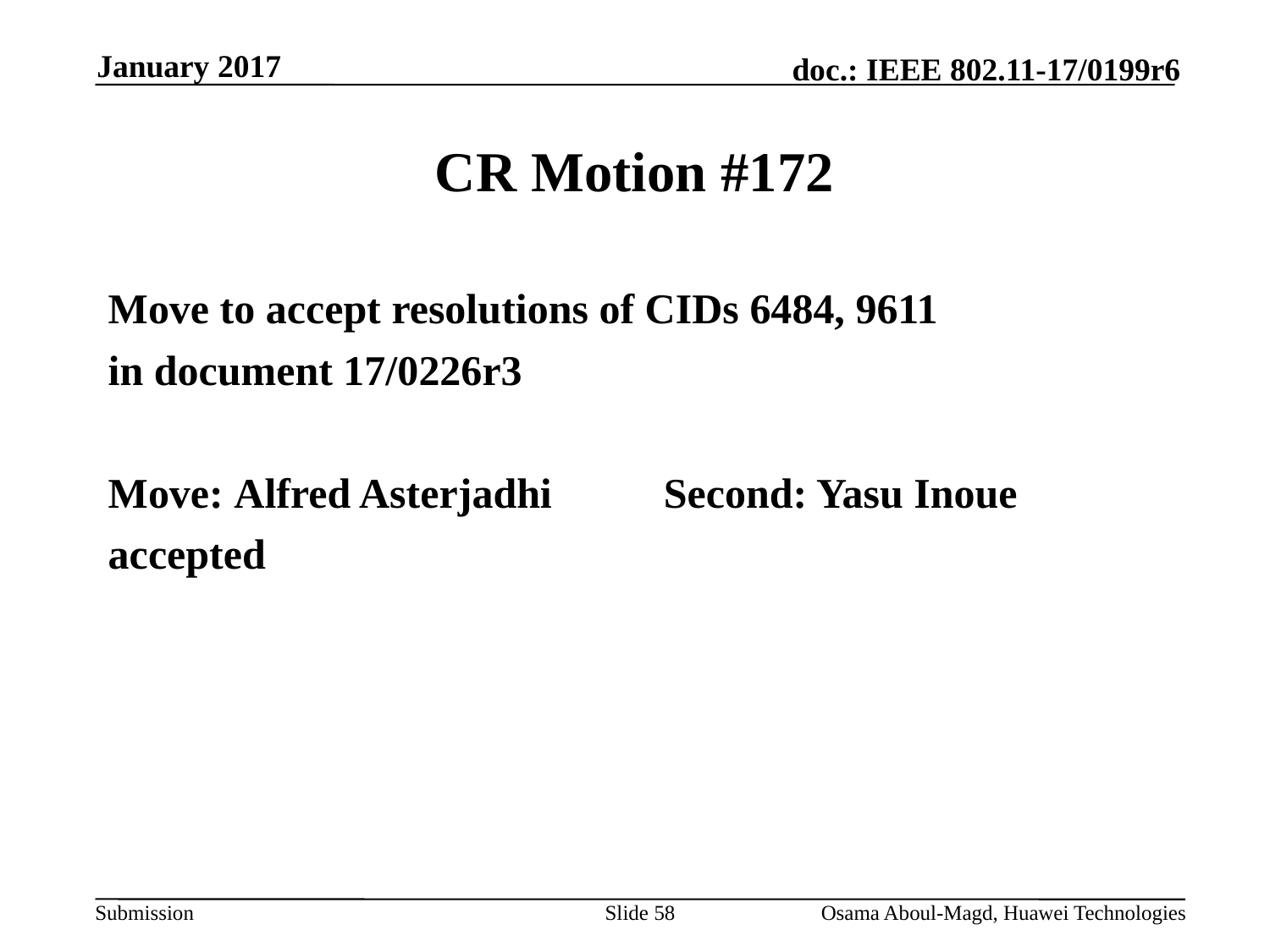

January 2017
# CR Motion #172
Move to accept resolutions of CIDs 6484, 9611
in document 17/0226r3

Move: Alfred Asterjadhi 	Second: Yasu Inoue
accepted

Slide 58
Osama Aboul-Magd, Huawei Technologies